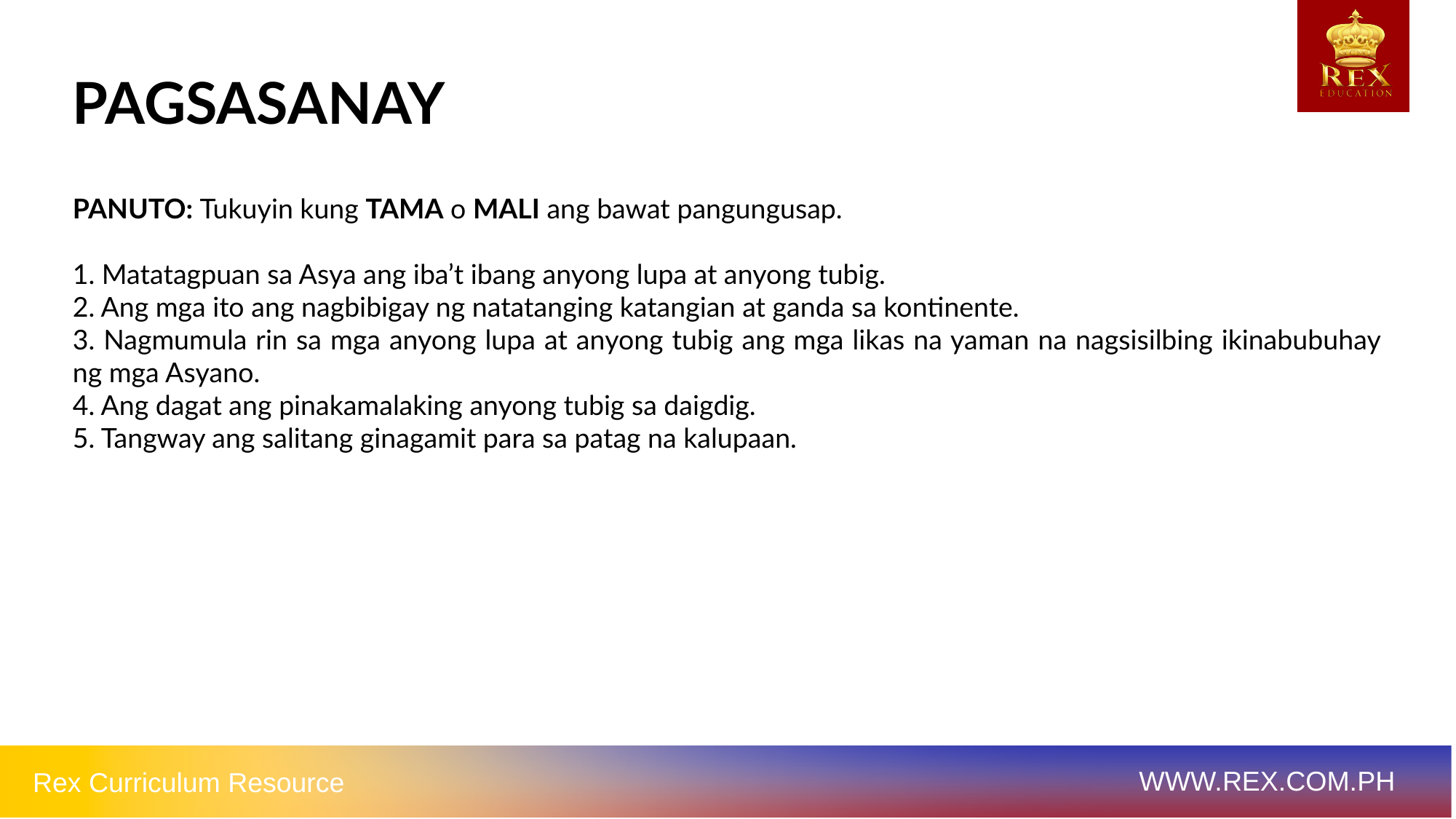

# PAGSASANAY
PANUTO: Tukuyin kung TAMA o MALI ang bawat pangungusap.

1. Matatagpuan sa Asya ang iba’t ibang anyong lupa at anyong tubig.
2. Ang mga ito ang nagbibigay ng natatanging katangian at ganda sa kontinente.
3. Nagmumula rin sa mga anyong lupa at anyong tubig ang mga likas na yaman na nagsisilbing ikinabubuhay ng mga Asyano.
4. Ang dagat ang pinakamalaking anyong tubig sa daigdig.
5. Tangway ang salitang ginagamit para sa patag na kalupaan.